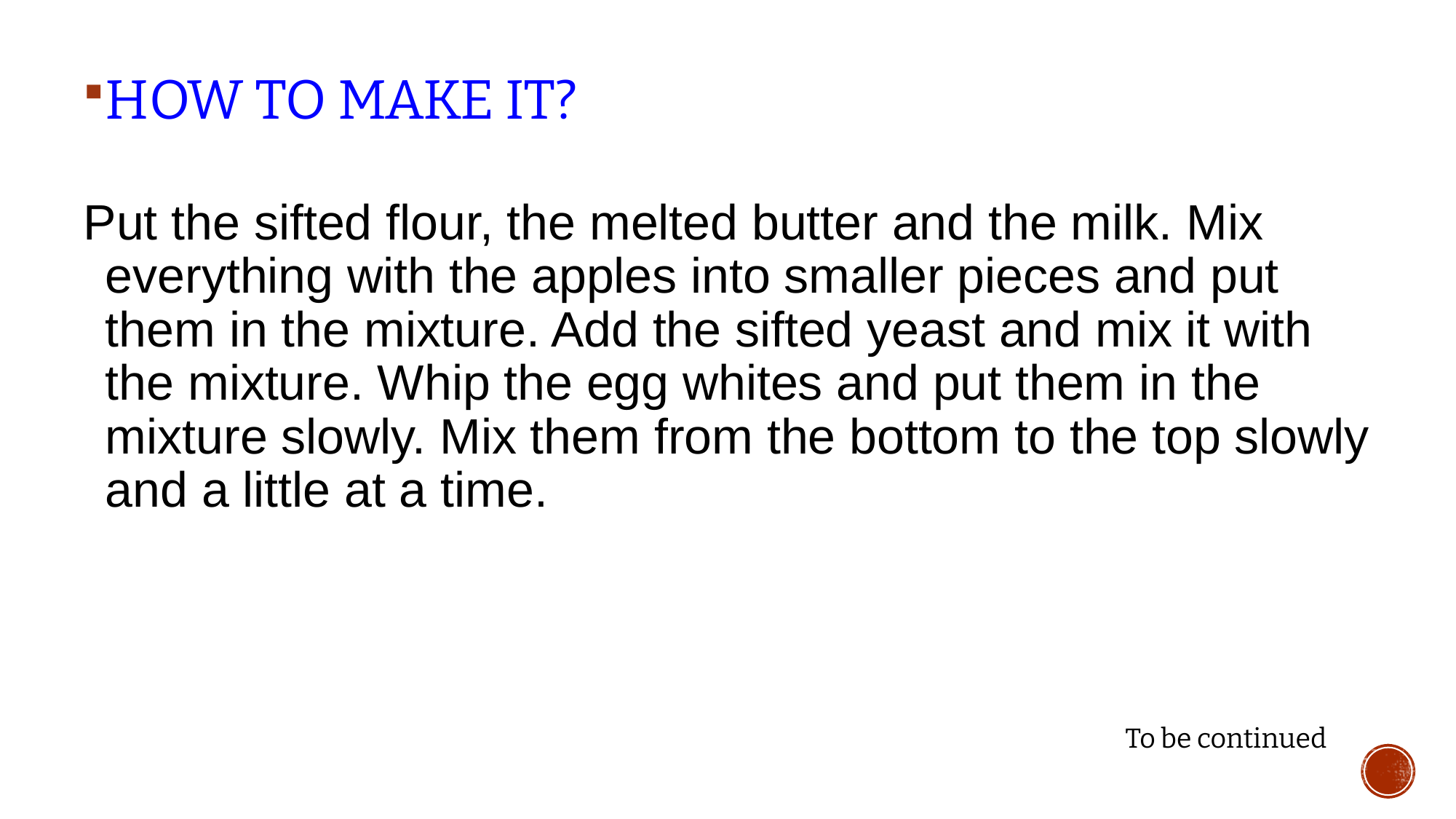

Put the sifted flour, the melted butter and the milk. Mix everything with the apples into smaller pieces and put them in the mixture. Add the sifted yeast and mix it with the mixture. Whip the egg whites and put them in the mixture slowly. Mix them from the bottom to the top slowly and a little at a time.
HOW TO MAKE IT?
To be continued